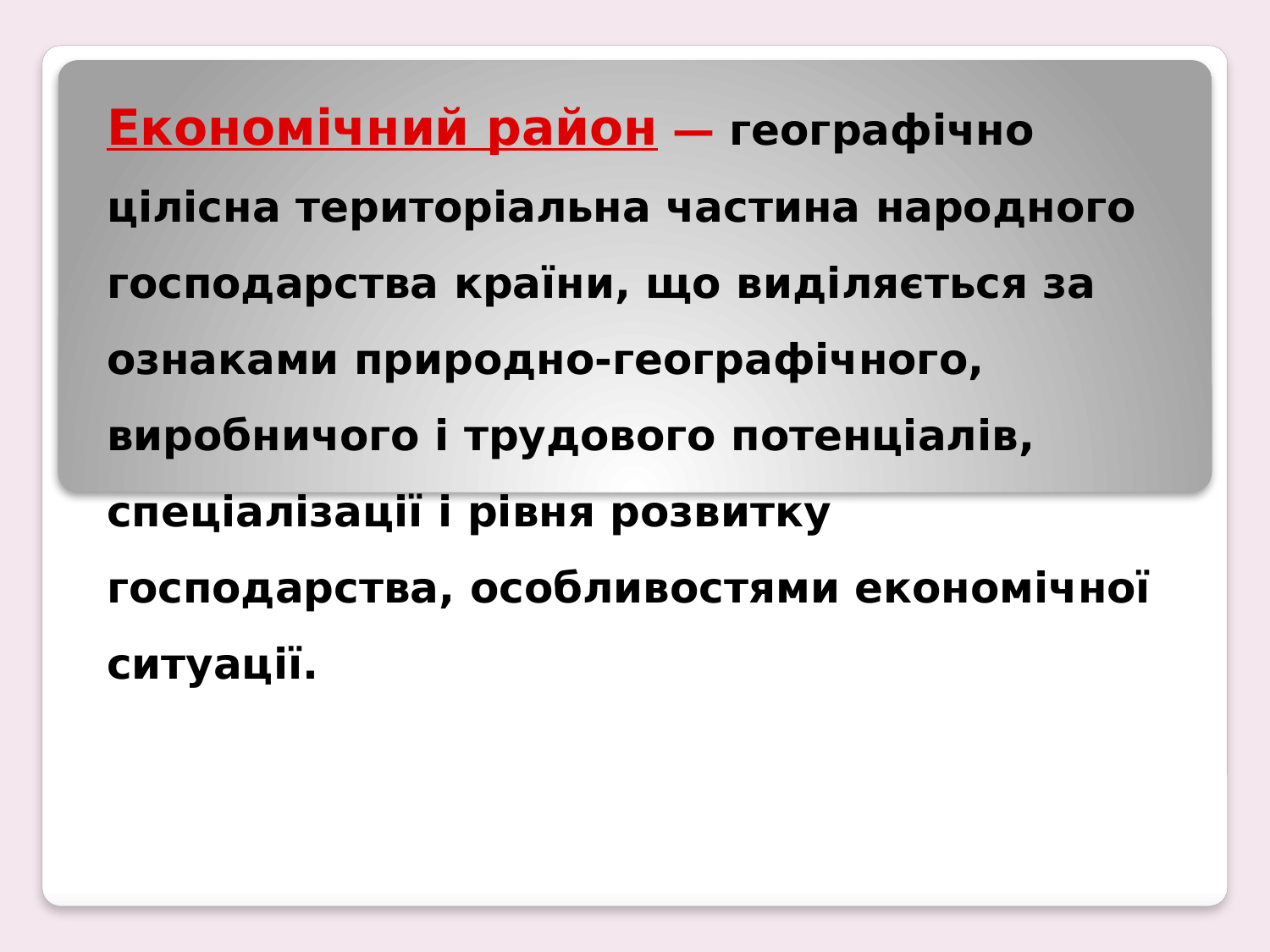

# Економічний район — географічно цілісна територіальна частина народного господарства країни, що виділяється за ознаками природно-географічного, виробничого і трудового потенціалів, спеціалізації і рівня розвитку господарства, особливостями економічної ситуації.